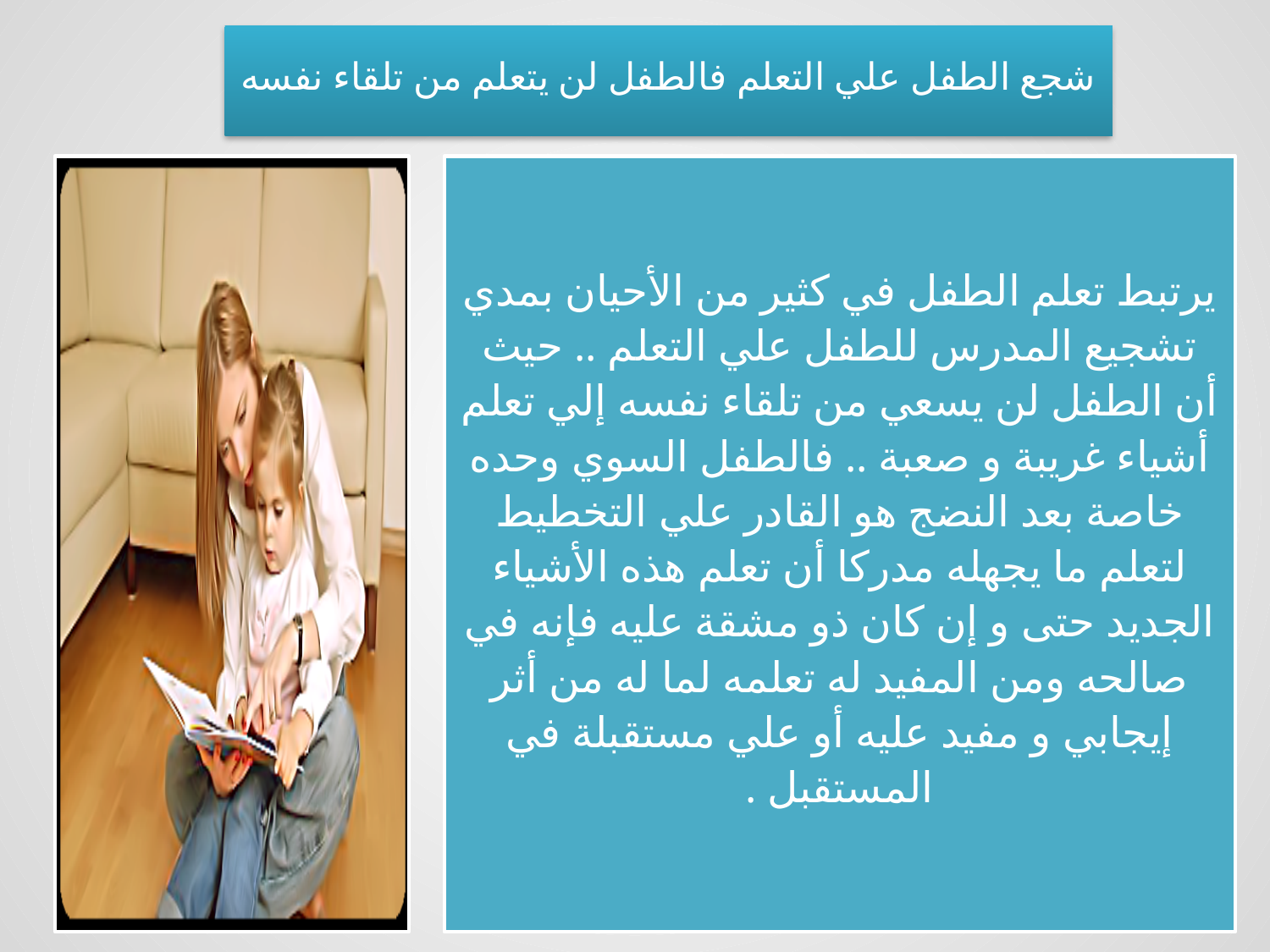

شجع الطفل علي التعلم فالطفل لن يتعلم من تلقاء نفسه